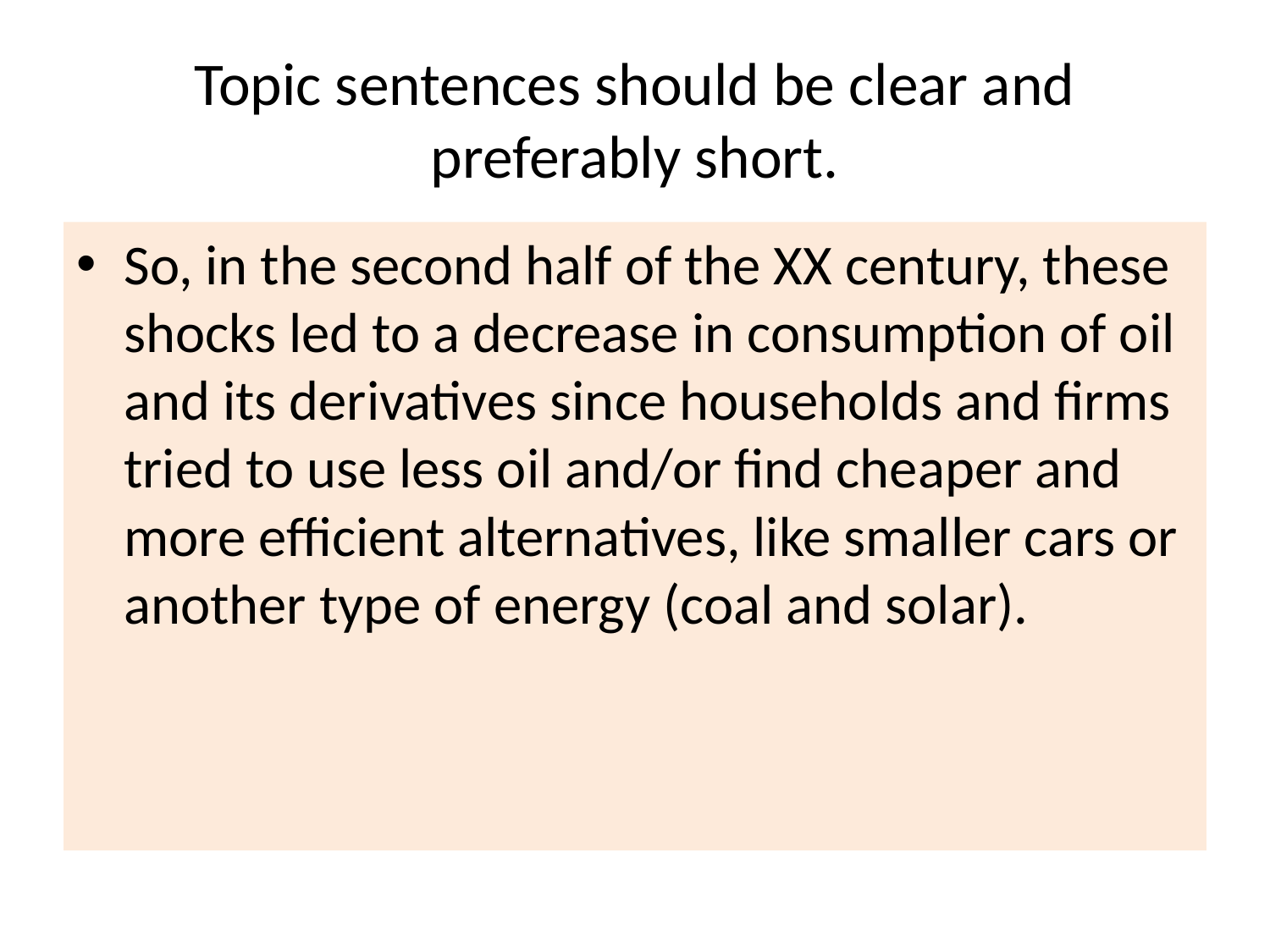

# Topic sentences should be clear and preferably short.
So, in the second half of the XX century, these shocks led to a decrease in consumption of oil and its derivatives since households and firms tried to use less oil and/or find cheaper and more efficient alternatives, like smaller cars or another type of energy (coal and solar).